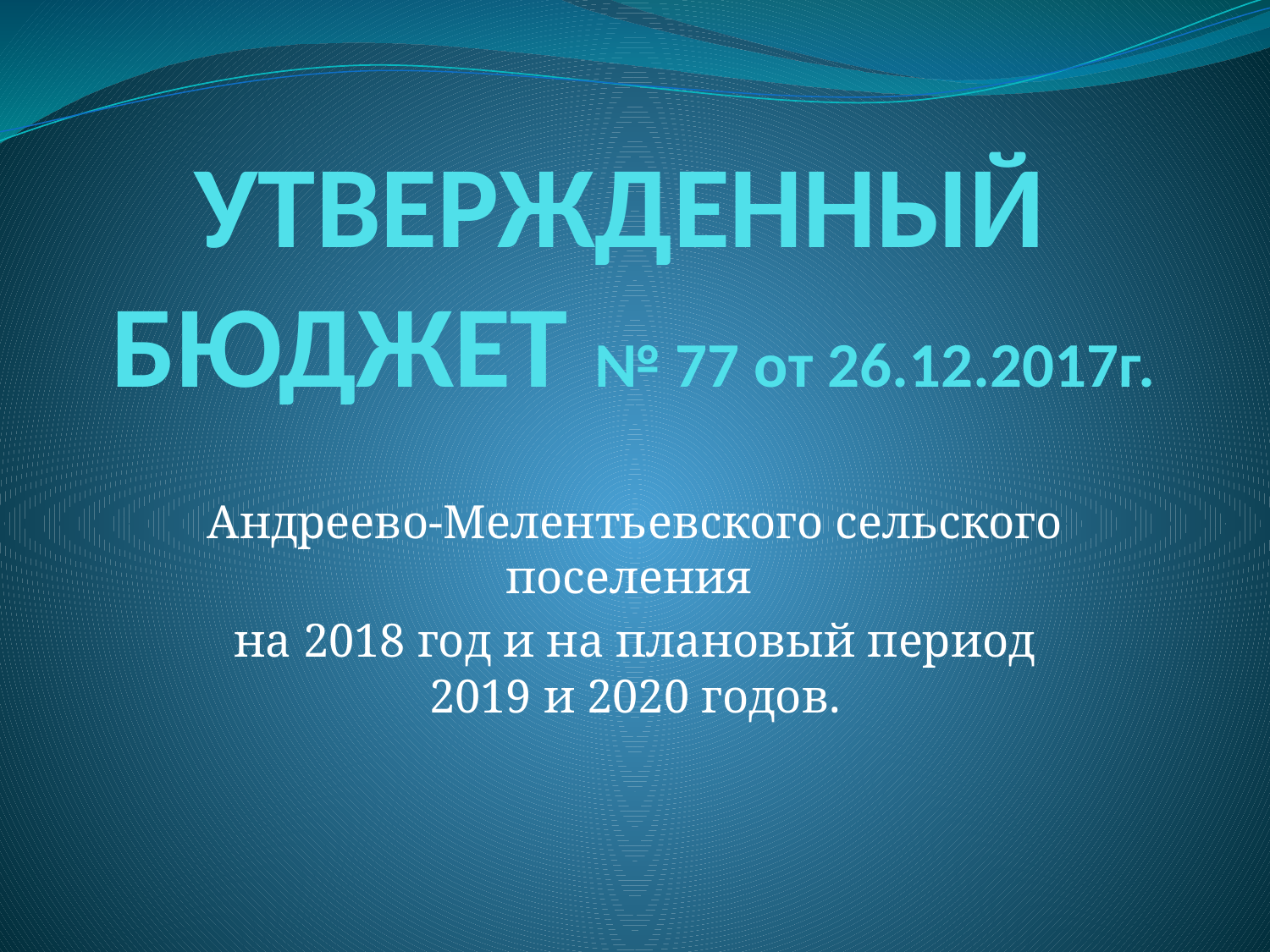

# УТВЕРЖДЕННЫЙ  БЮДЖЕТ № 77 от 26.12.2017г.
Андреево-Мелентьевского сельского поселения
на 2018 год и на плановый период 2019 и 2020 годов.